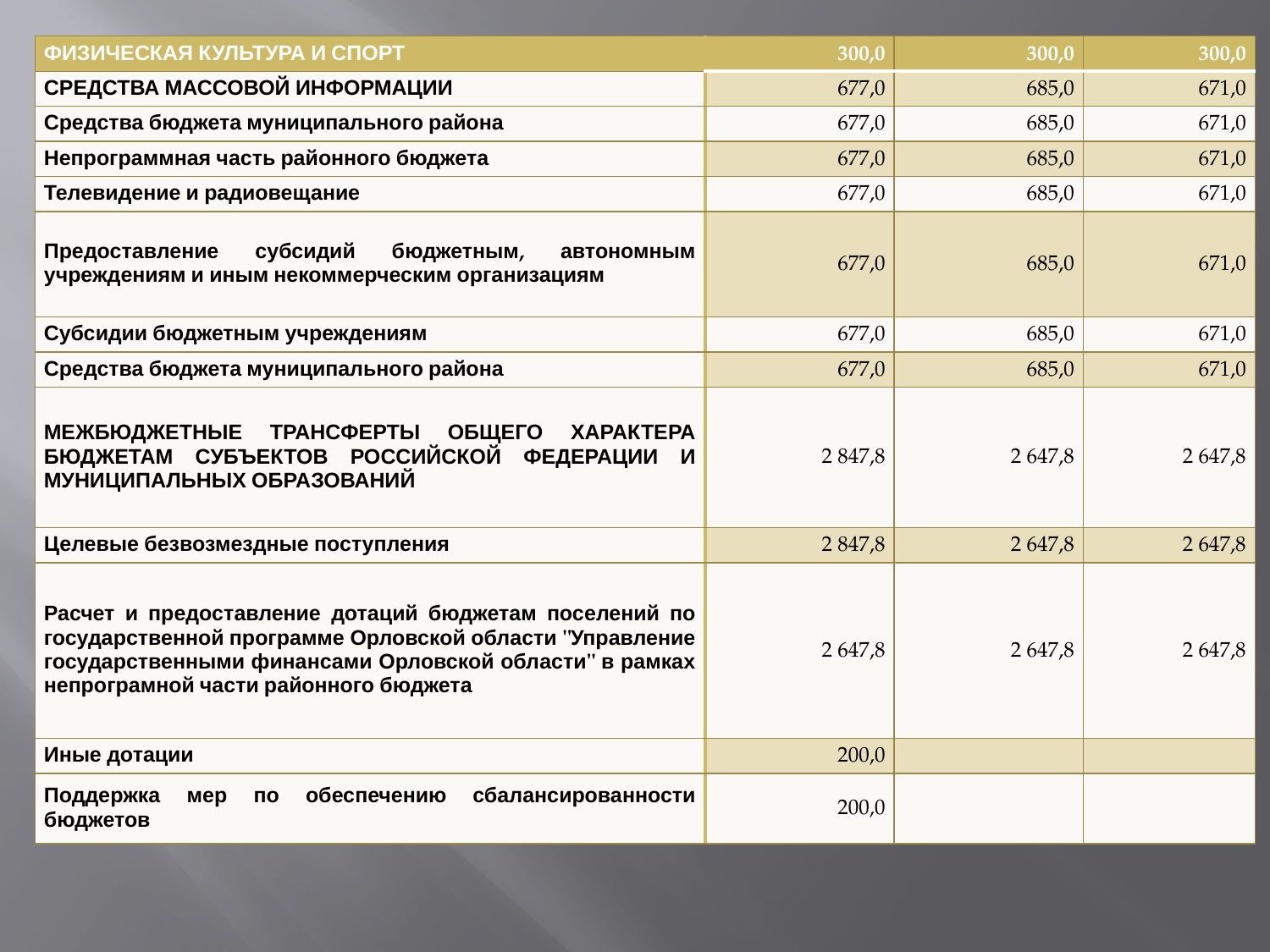

| ФИЗИЧЕСКАЯ КУЛЬТУРА И СПОРТ | 300,0 | 300,0 | 300,0 |
| --- | --- | --- | --- |
| СРЕДСТВА МАССОВОЙ ИНФОРМАЦИИ | 677,0 | 685,0 | 671,0 |
| Средства бюджета муниципального района | 677,0 | 685,0 | 671,0 |
| Непрограммная часть районного бюджета | 677,0 | 685,0 | 671,0 |
| Телевидение и радиовещание | 677,0 | 685,0 | 671,0 |
| Предоставление субсидий бюджетным, автономным учреждениям и иным некоммерческим организациям | 677,0 | 685,0 | 671,0 |
| Субсидии бюджетным учреждениям | 677,0 | 685,0 | 671,0 |
| Средства бюджета муниципального района | 677,0 | 685,0 | 671,0 |
| МЕЖБЮДЖЕТНЫЕ ТРАНСФЕРТЫ ОБЩЕГО ХАРАКТЕРА БЮДЖЕТАМ СУБЪЕКТОВ РОССИЙСКОЙ ФЕДЕРАЦИИ И МУНИЦИПАЛЬНЫХ ОБРАЗОВАНИЙ | 2 847,8 | 2 647,8 | 2 647,8 |
| Целевые безвозмездные поступления | 2 847,8 | 2 647,8 | 2 647,8 |
| Расчет и предоставление дотаций бюджетам поселений по государственной программе Орловской области "Управление государственными финансами Орловской области" в рамках непрограмной части районного бюджета | 2 647,8 | 2 647,8 | 2 647,8 |
| Иные дотации | 200,0 |  |  |
| Поддержка мер по обеспечению сбалансированности бюджетов | 200,0 |  |  |
#